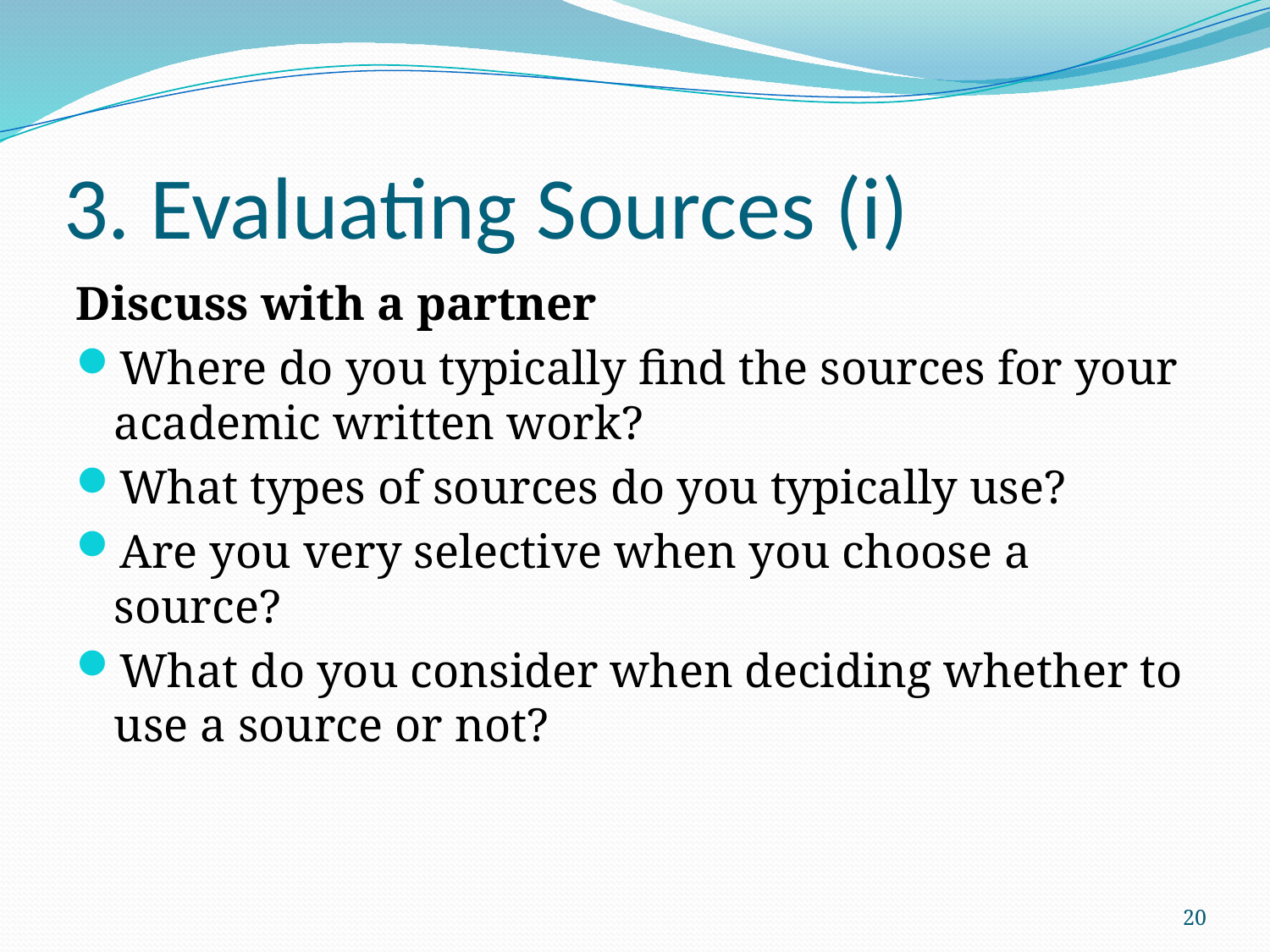

# 3. Evaluating Sources (i)
Discuss with a partner
Where do you typically find the sources for your academic written work?
What types of sources do you typically use?
Are you very selective when you choose a source?
What do you consider when deciding whether to use a source or not?

20